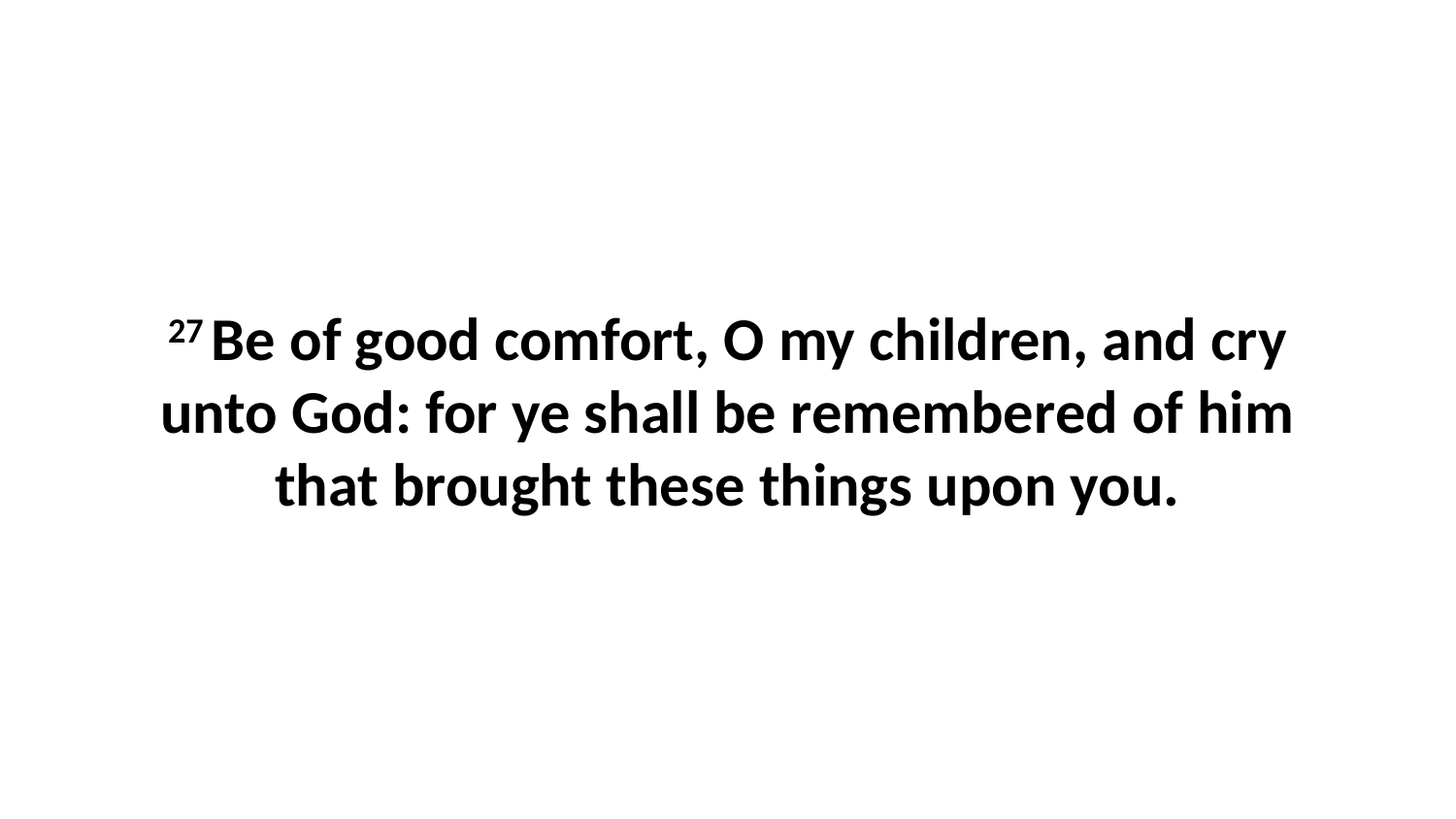

27 Be of good comfort, O my children, and cry unto God: for ye shall be remembered of him that brought these things upon you.